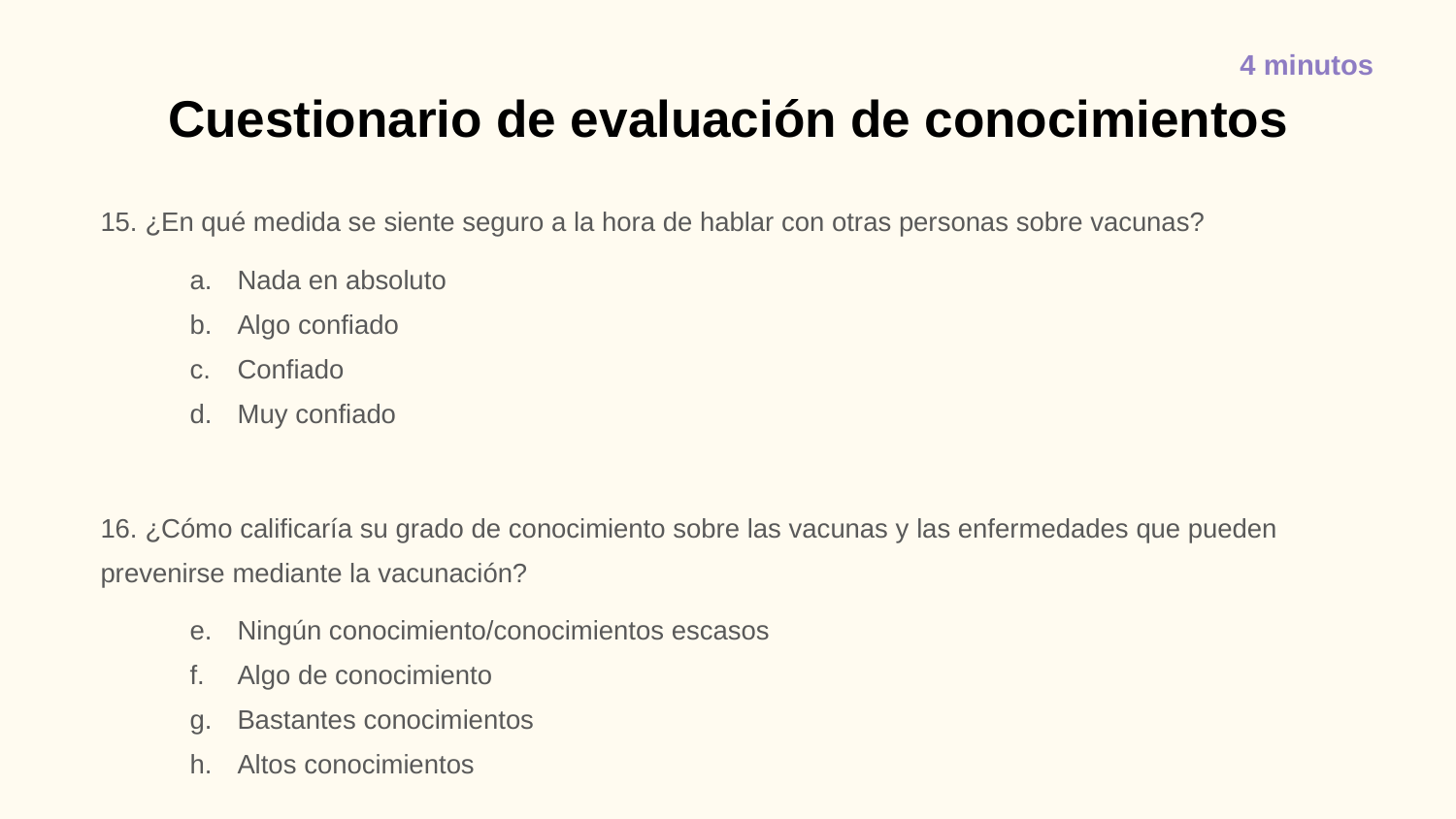

4 minutos
# Cuestionario de evaluación de conocimientos

15. ¿En qué medida se siente seguro a la hora de hablar con otras personas sobre vacunas?
Nada en absoluto
Algo confiado
Confiado
Muy confiado

16. ¿Cómo calificaría su grado de conocimiento sobre las vacunas y las enfermedades que pueden prevenirse mediante la vacunación?
Ningún conocimiento/conocimientos escasos
Algo de conocimiento
Bastantes conocimientos
Altos conocimientos